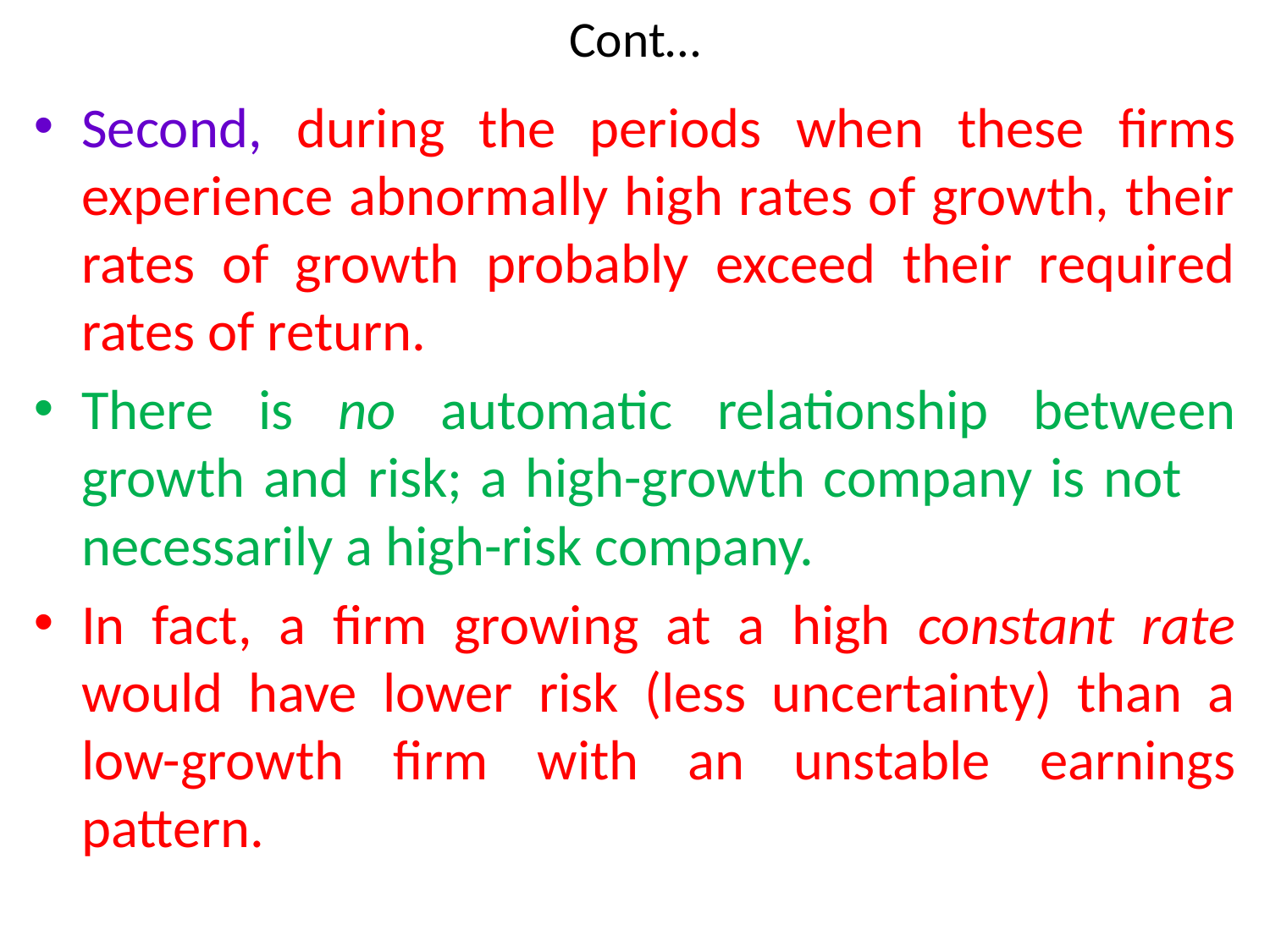

# Cont…
Second, during the periods when these firms experience abnormally high rates of growth, their rates of growth probably exceed their required rates of return.
There is no automatic relationship between growth and risk; a high-growth company is not    necessarily a high-risk company.
In fact, a firm growing at a high constant rate would have lower risk (less uncertainty) than a low-growth firm with an unstable earnings pattern.